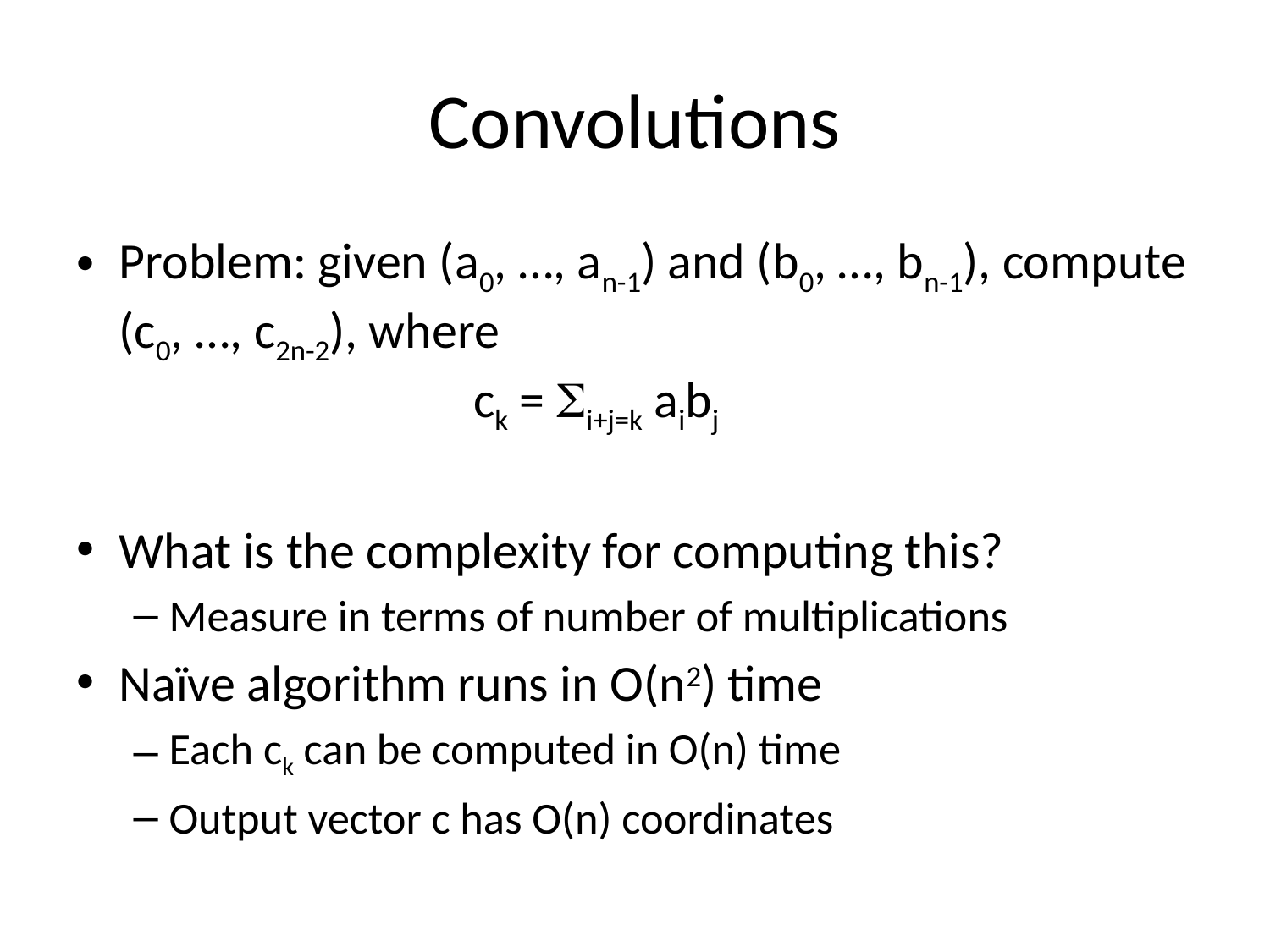

# Convolutions
Problem: given (a0, …, an-1) and (b0, …, bn-1), compute (c0, …, c2n-2), where
                               ck = Σi+j=k aibj

What is the complexity for computing this?
Measure in terms of number of multiplications
Naïve algorithm runs in O(n2) time
Each ck can be computed in O(n) time
Output vector c has O(n) coordinates